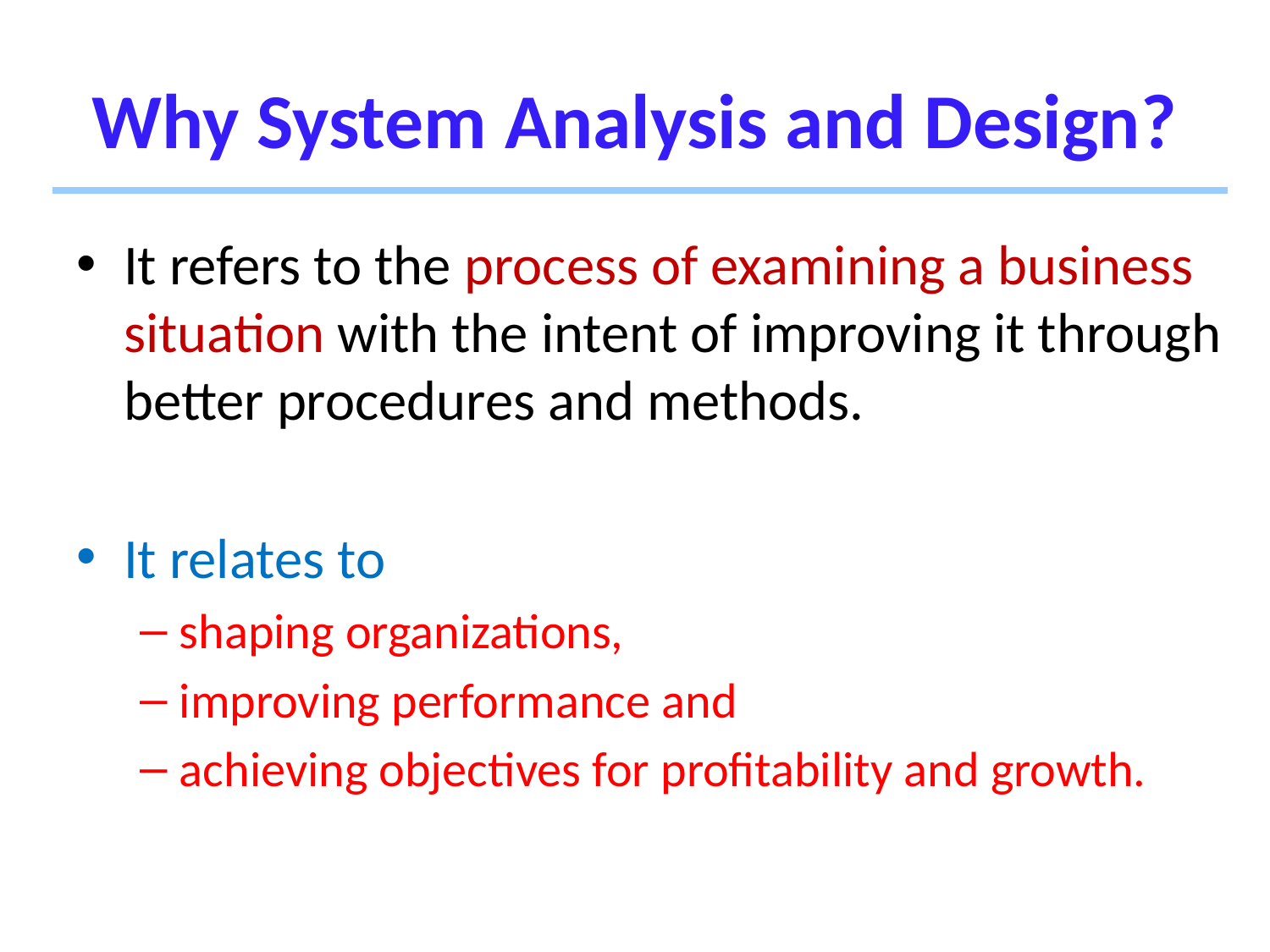

# Why System Analysis and Design?
It refers to the process of examining a business situation with the intent of improving it through better procedures and methods.

It relates to
shaping organizations,
improving performance and
achieving objectives for profitability and growth.